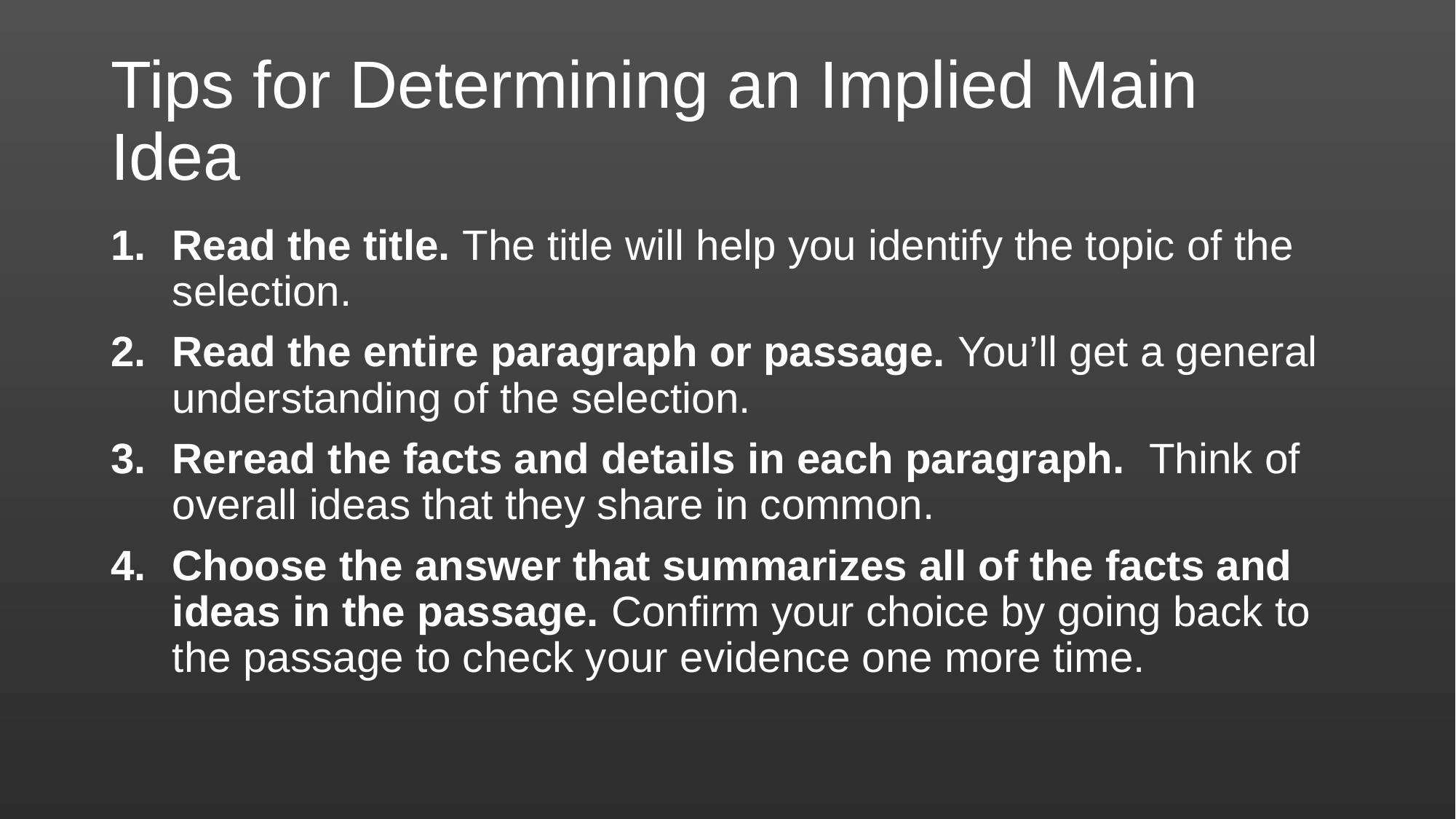

# Tips for Determining an Implied Main Idea
Read the title. The title will help you identify the topic of the selection.
Read the entire paragraph or passage. You’ll get a general understanding of the selection.
Reread the facts and details in each paragraph.  Think of overall ideas that they share in common.
Choose the answer that summarizes all of the facts and ideas in the passage. Confirm your choice by going back to the passage to check your evidence one more time.